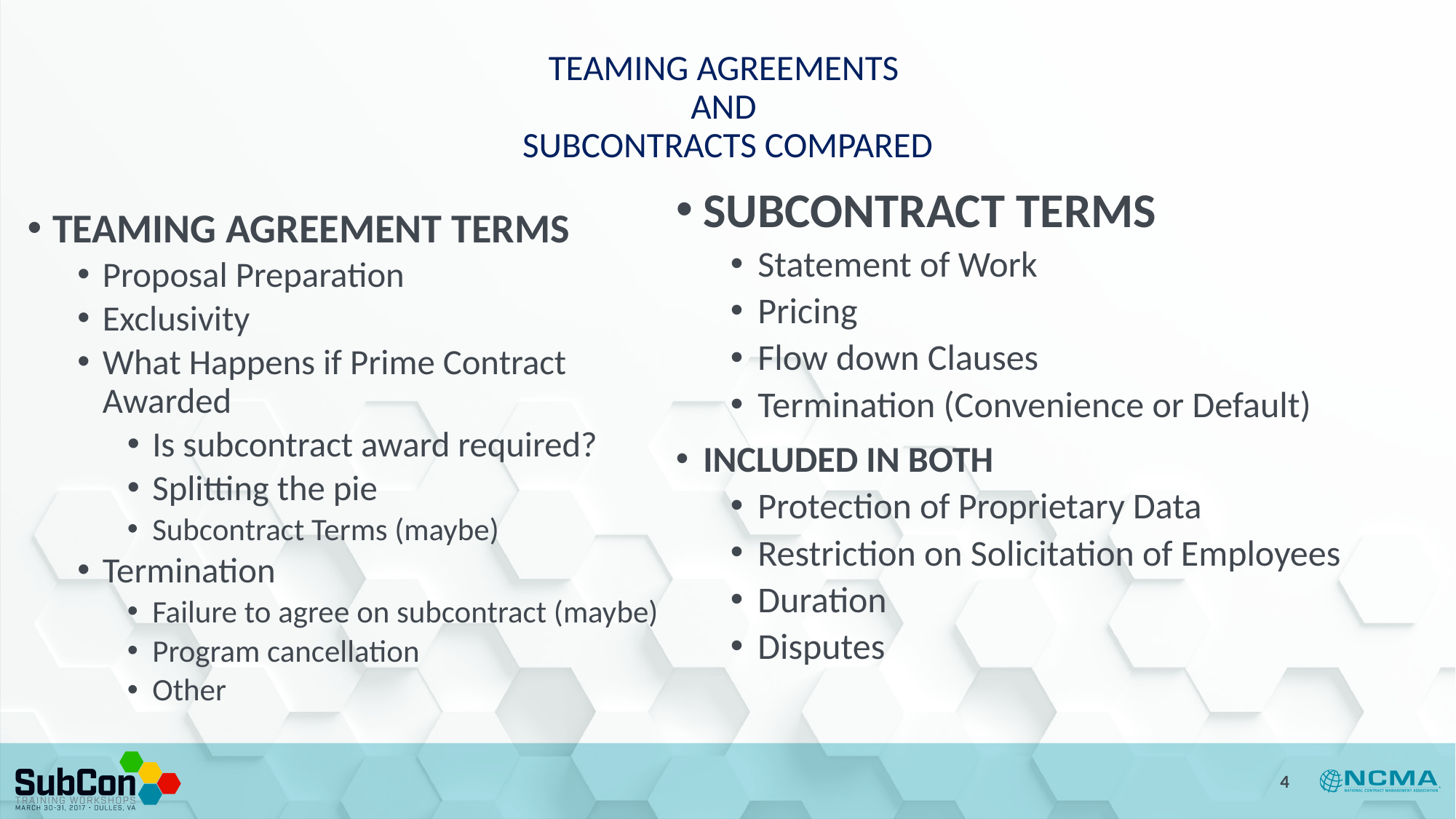

# TEAMING AGREEMENTS AND SUBCONTRACTS COMPARED
SUBCONTRACT TERMS
Statement of Work
Pricing
Flow down Clauses
Termination (Convenience or Default)
INCLUDED IN BOTH
Protection of Proprietary Data
Restriction on Solicitation of Employees
Duration
Disputes

TEAMING AGREEMENT TERMS
Proposal Preparation
Exclusivity
What Happens if Prime Contract Awarded
Is subcontract award required?
Splitting the pie
Subcontract Terms (maybe)
Termination
Failure to agree on subcontract (maybe)
Program cancellation
Other

4